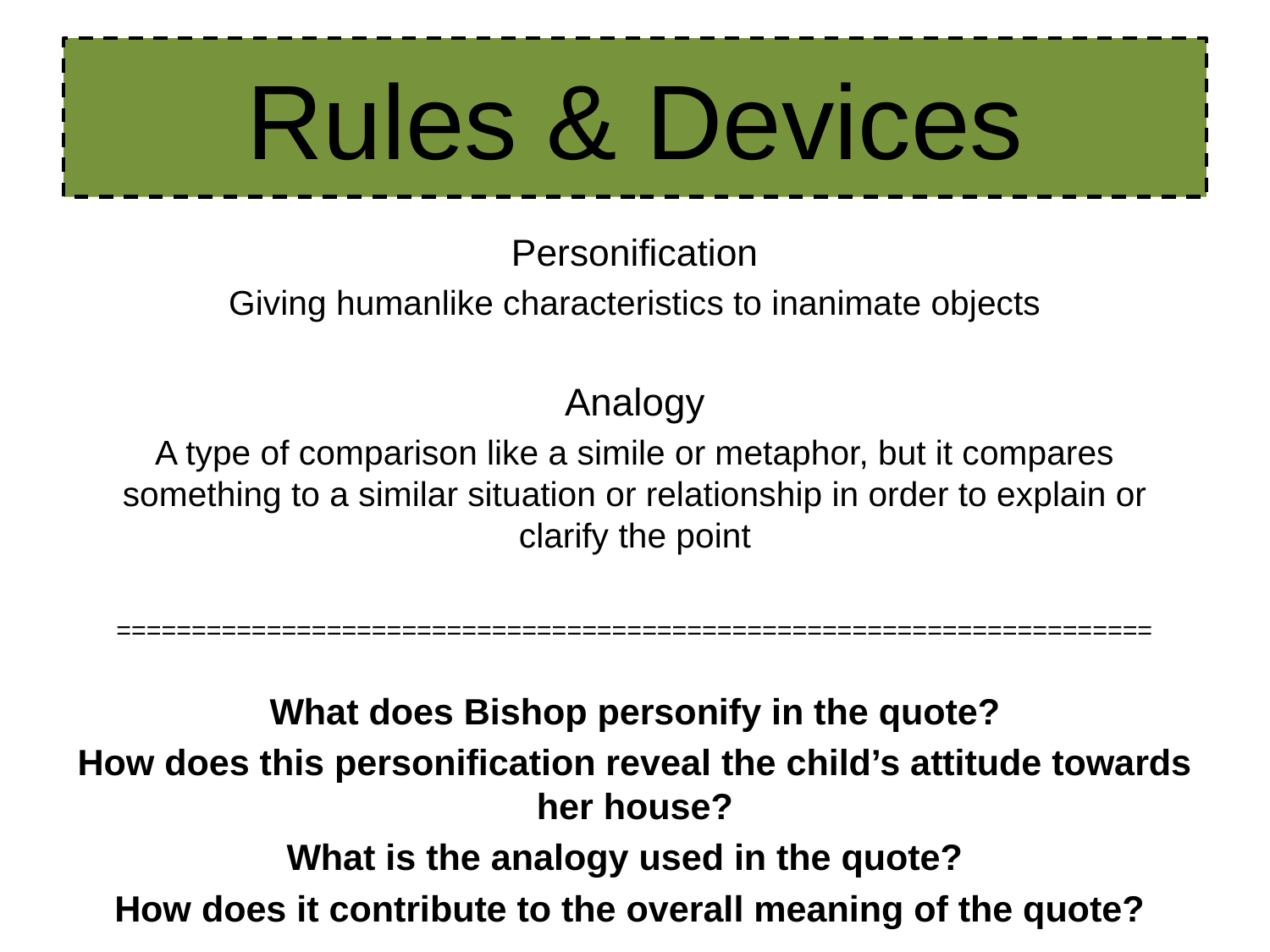

# Rules & Devices
Personification
Giving humanlike characteristics to inanimate objects

Analogy
A type of comparison like a simile or metaphor, but it compares something to a similar situation or relationship in order to explain or clarify the point

=====================================================================

What does Bishop personify in the quote?
How does this personification reveal the child’s attitude towards her house?
What is the analogy used in the quote?
How does it contribute to the overall meaning of the quote?